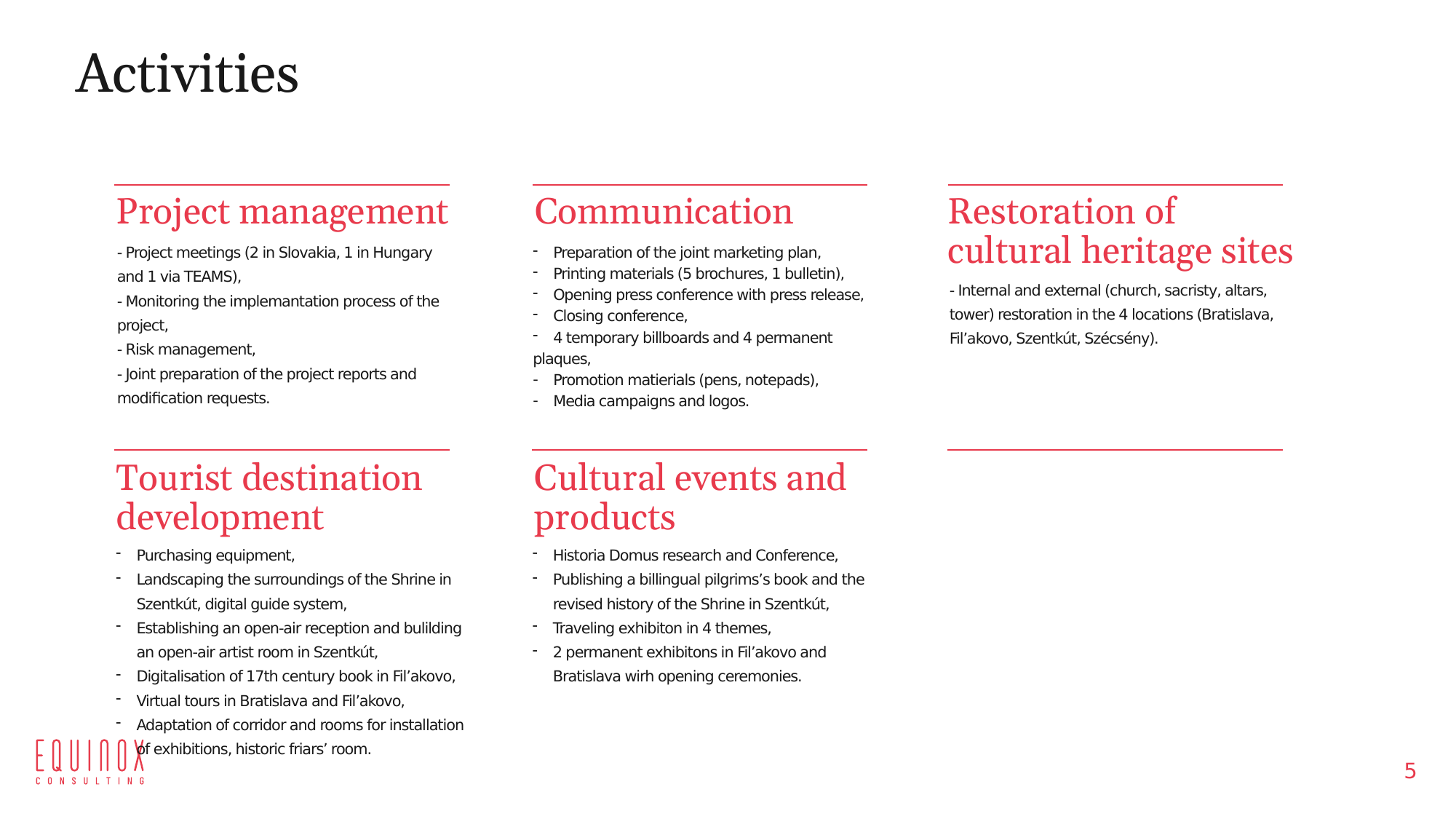

Activities
Project management

Communication

Restoration of cultural heritage sites
- Project meetings (2 in Slovakia, 1 in Hungary and 1 via TEAMS),
- Monitoring the implemantation process of the project,
- Risk management,
- Joint preparation of the project reports and modification requests.

Preparation of the joint marketing plan,
Printing materials (5 brochures, 1 bulletin),
Opening press conference with press release,
Closing conference,
4 temporary billboards and 4 permanent
plaques,
Promotion matierials (pens, notepads),
Media campaigns and logos.
- Internal and external (church, sacristy, altars, tower) restoration in the 4 locations (Bratislava, Fil’akovo, Szentkút, Szécsény).
Tourist destination development
Cultural events and products
Purchasing equipment,
Landscaping the surroundings of the Shrine in Szentkút, digital guide system,
Establishing an open-air reception and bulilding an open-air artist room in Szentkút,
Digitalisation of 17th century book in Fil’akovo,
Virtual tours in Bratislava and Fil’akovo,
Adaptation of corridor and rooms for installation of exhibitions, historic friars’ room.
Historia Domus research and Conference,
Publishing a billingual pilgrims’s book and the revised history of the Shrine in Szentkút,
Traveling exhibiton in 4 themes,
2 permanent exhibitons in Fil’akovo and Bratislava wirh opening ceremonies.

5